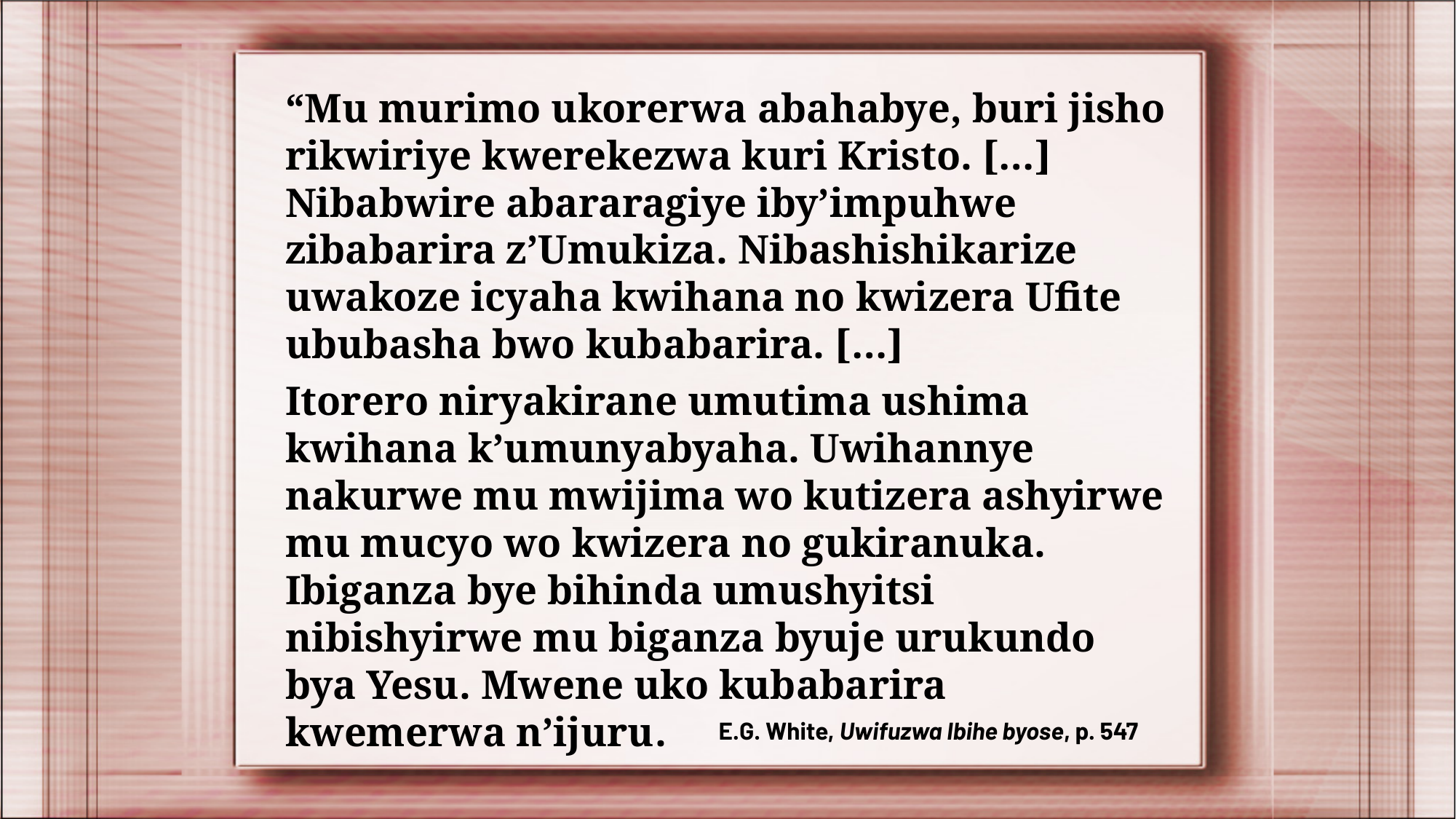

“Mu murimo ukorerwa abahabye, buri jisho rikwiriye kwerekezwa kuri Kristo. […] Nibabwire abararagiye iby’impuhwe zibabarira z’Umukiza. Nibashishikarize uwakoze icyaha kwihana no kwizera Ufite ububasha bwo kubabarira. […]
Itorero niryakirane umutima ushima kwihana k’umunyabyaha. Uwihannye nakurwe mu mwijima wo kutizera ashyirwe mu mucyo wo kwizera no gukiranuka. Ibiganza bye bihinda umushyitsi nibishyirwe mu biganza byuje urukundo bya Yesu. Mwene uko kubabarira kwemerwa n’ijuru.
E.G. White, Uwifuzwa Ibihe byose, p. 547